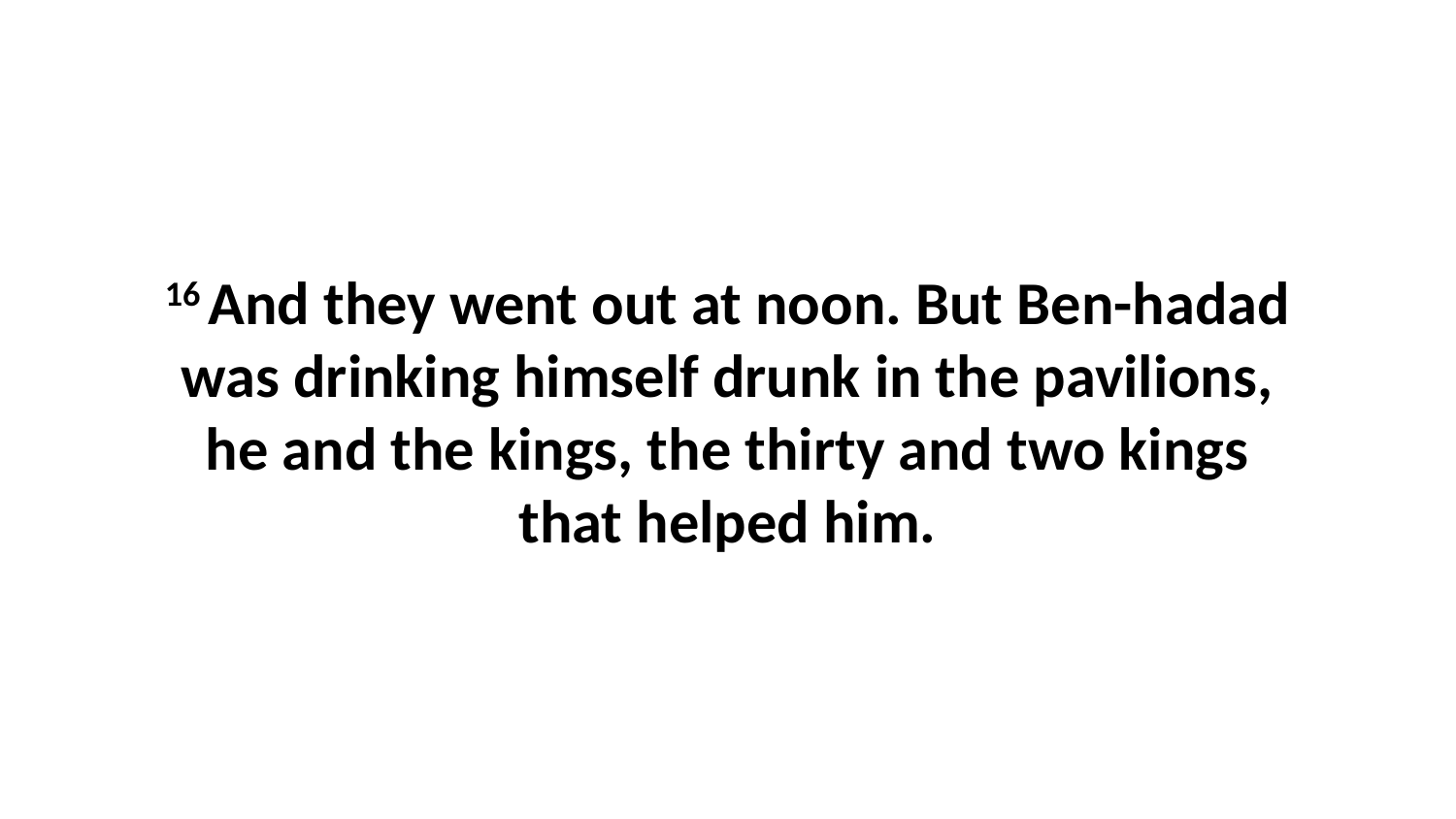

16 And they went out at noon. But Ben-hadad was drinking himself drunk in the pavilions, he and the kings, the thirty and two kings that helped him.